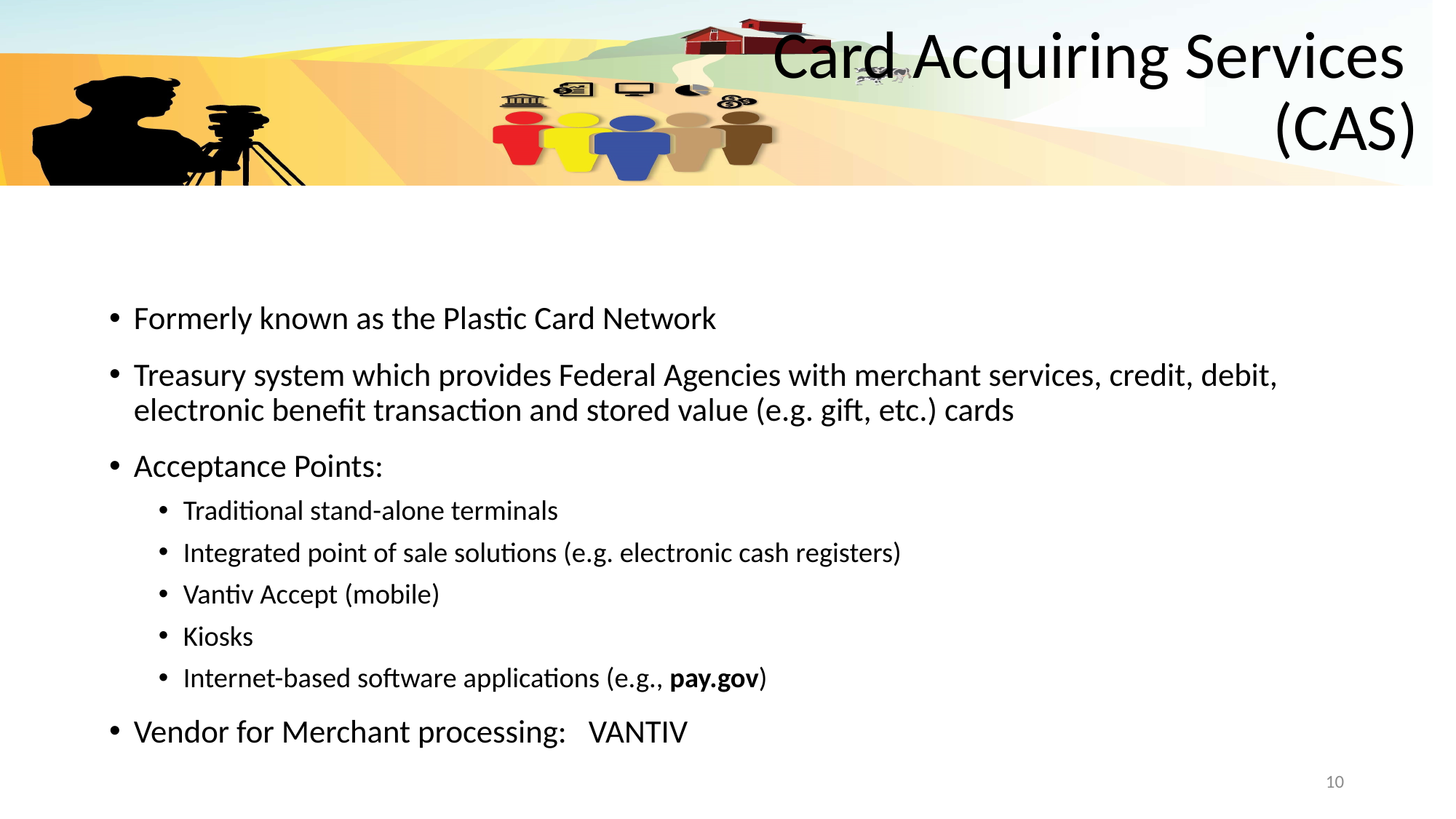

# Card Acquiring Services (CAS)

Formerly known as the Plastic Card Network
Treasury system which provides Federal Agencies with merchant services, credit, debit, electronic benefit transaction and stored value (e.g. gift, etc.) cards
Acceptance Points:
Traditional stand-alone terminals
Integrated point of sale solutions (e.g. electronic cash registers)
Vantiv Accept (mobile)
Kiosks
Internet-based software applications (e.g., pay.gov)
Vendor for Merchant processing:   VANTIV

10